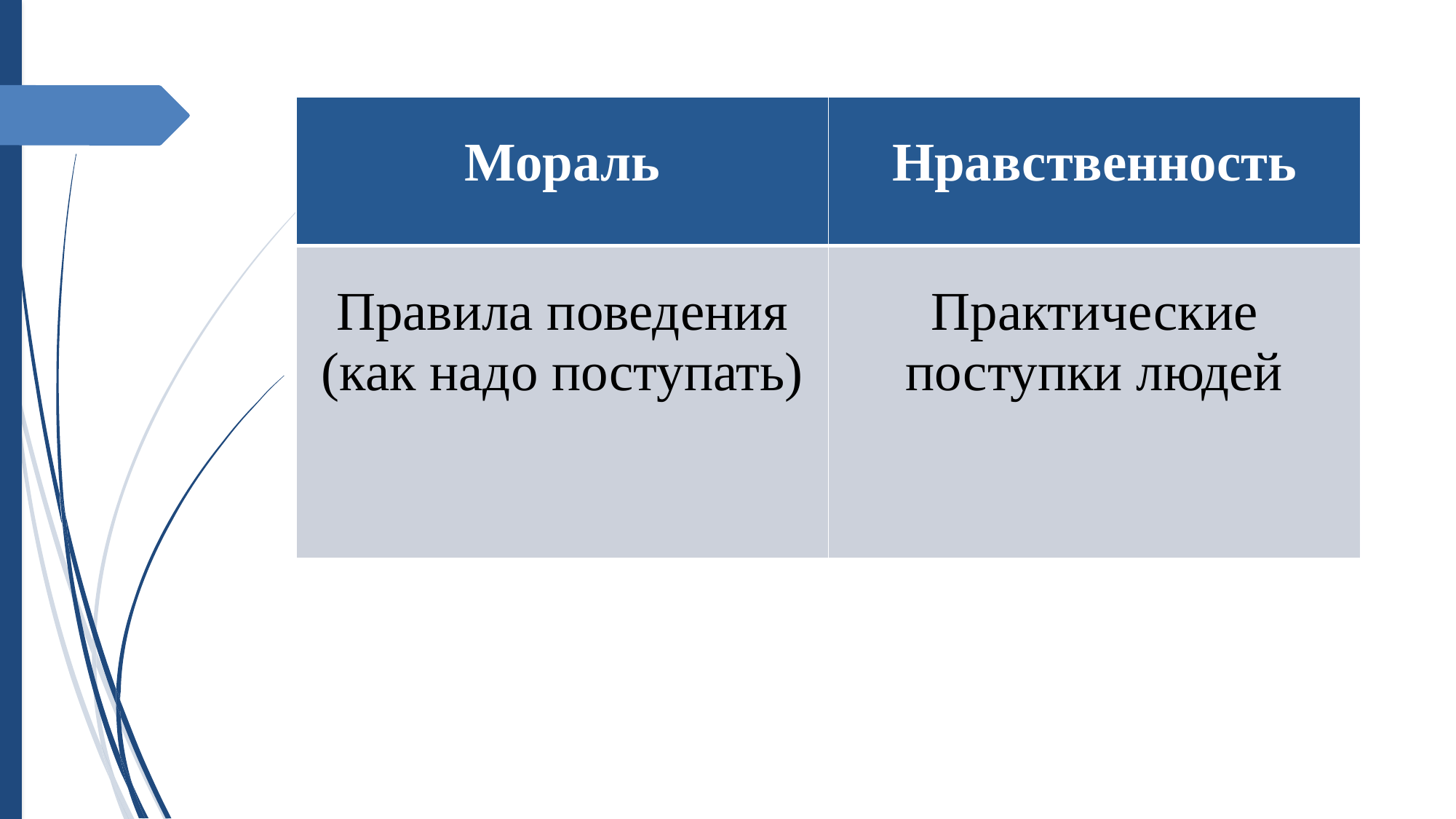

| Мораль | Нравственность |
| --- | --- |
| Правила поведения (как надо поступать) | Практические поступки людей |